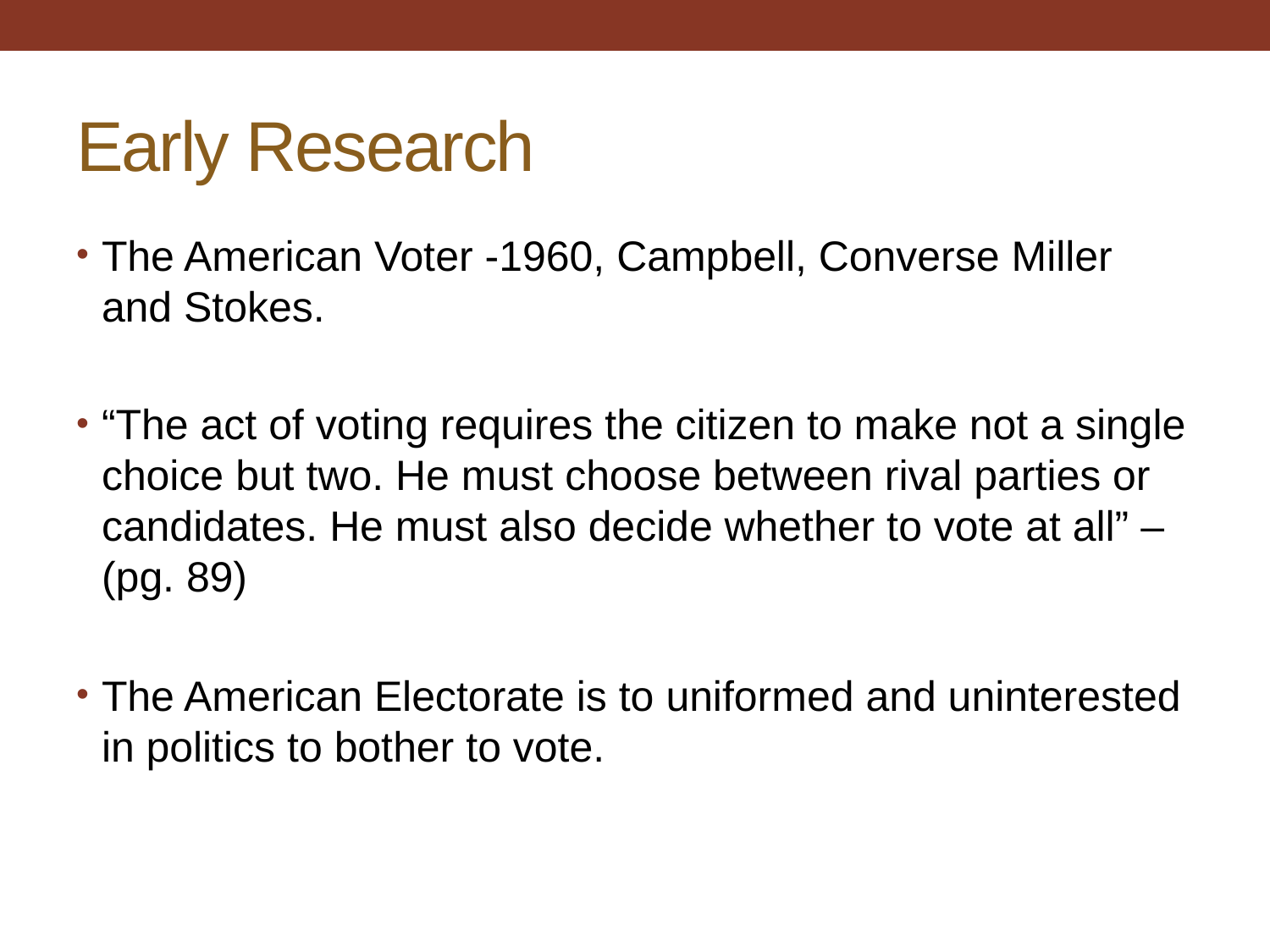

# Early Research
The American Voter -1960, Campbell, Converse Miller and Stokes.

“The act of voting requires the citizen to make not a single choice but two. He must choose between rival parties or candidates. He must also decide whether to vote at all” – (pg. 89)

The American Electorate is to uniformed and uninterested in politics to bother to vote.